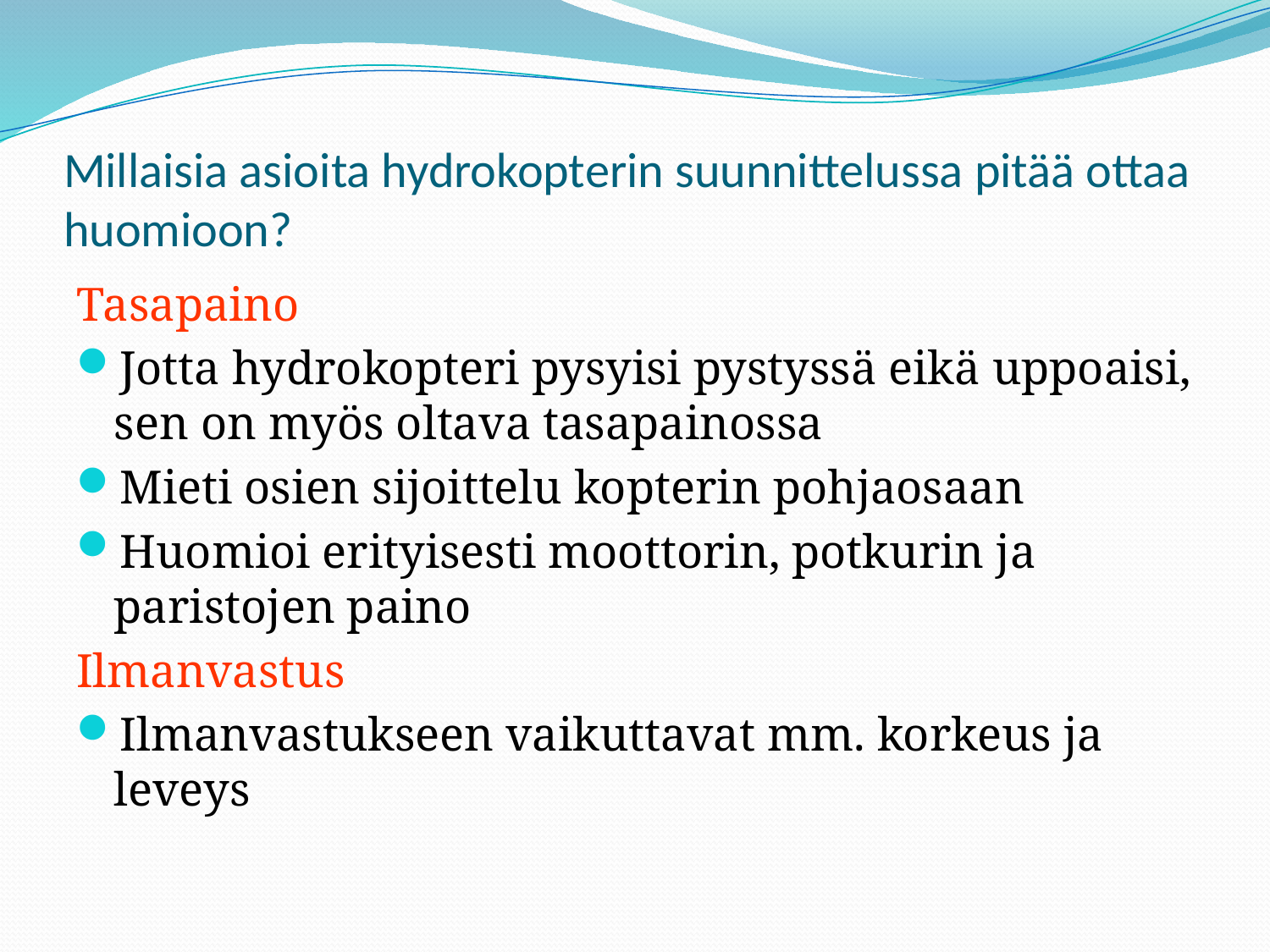

# Millaisia asioita hydrokopterin suunnittelussa pitää ottaa huomioon?
Tasapaino
Jotta hydrokopteri pysyisi pystyssä eikä uppoaisi, sen on myös oltava tasapainossa
Mieti osien sijoittelu kopterin pohjaosaan
Huomioi erityisesti moottorin, potkurin ja paristojen paino
Ilmanvastus
Ilmanvastukseen vaikuttavat mm. korkeus ja leveys